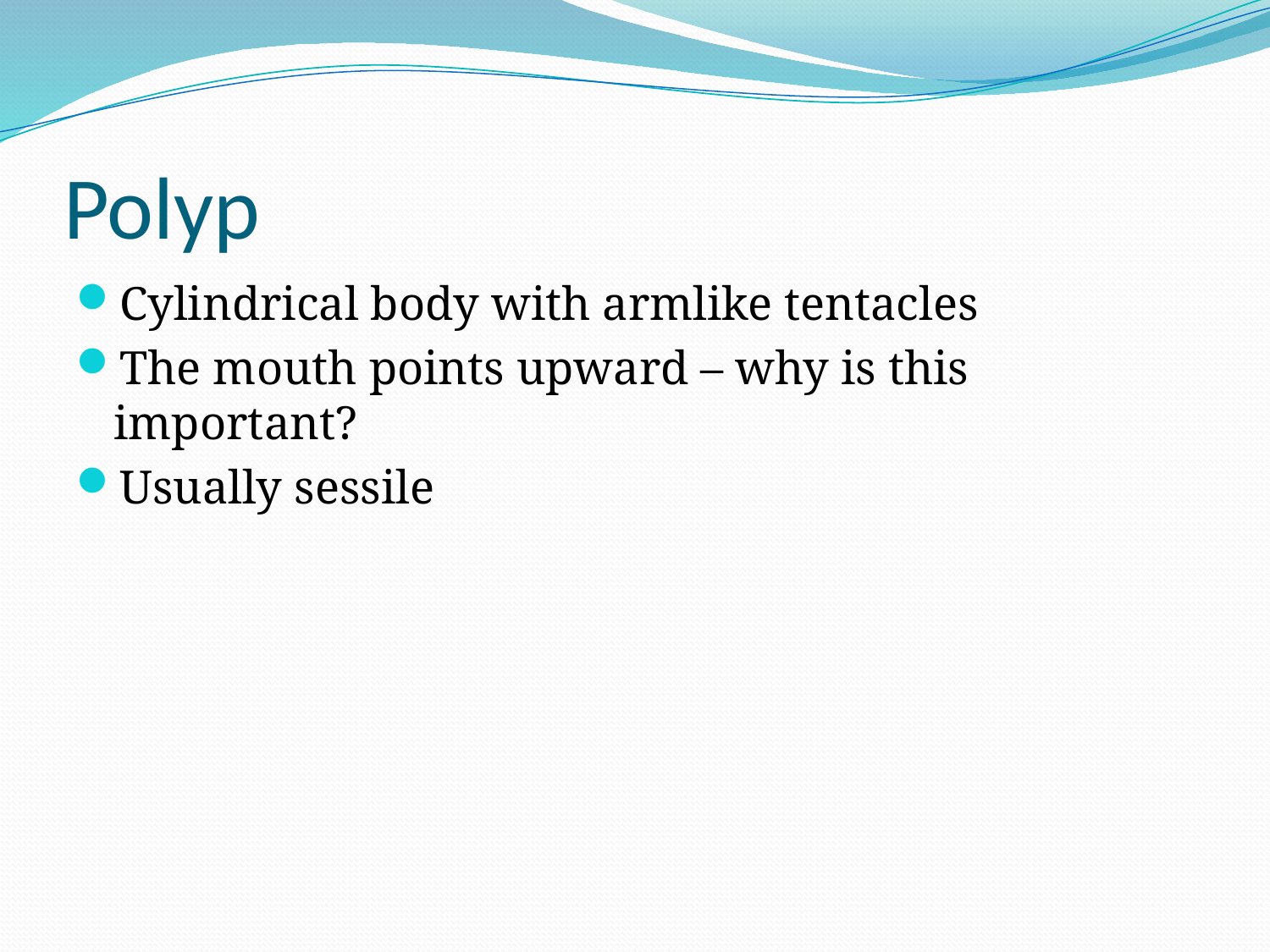

# Polyp
Cylindrical body with armlike tentacles
The mouth points upward – why is this important?
Usually sessile